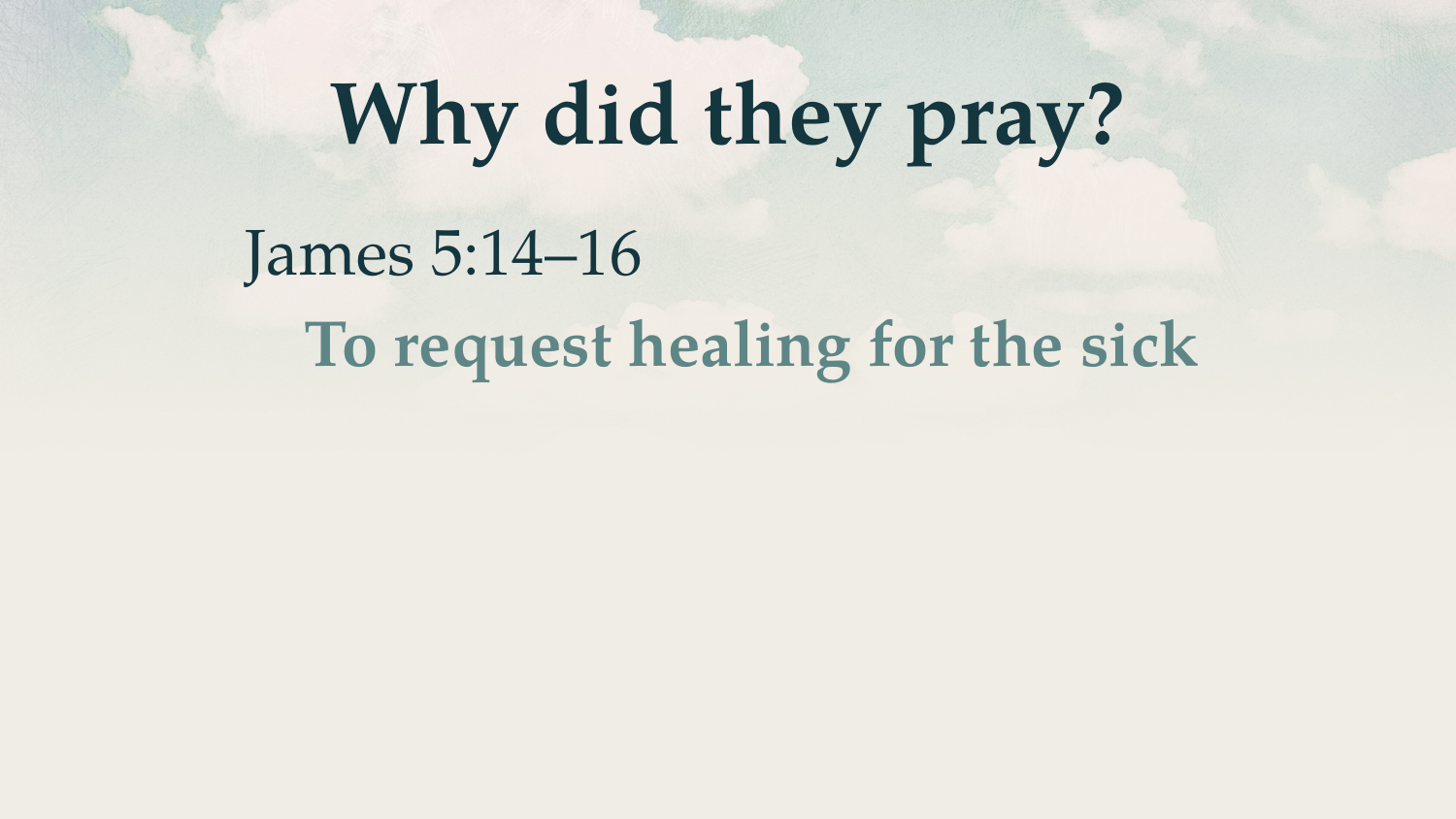

# Why did they pray?
James 5:14–16
To request healing for the sick